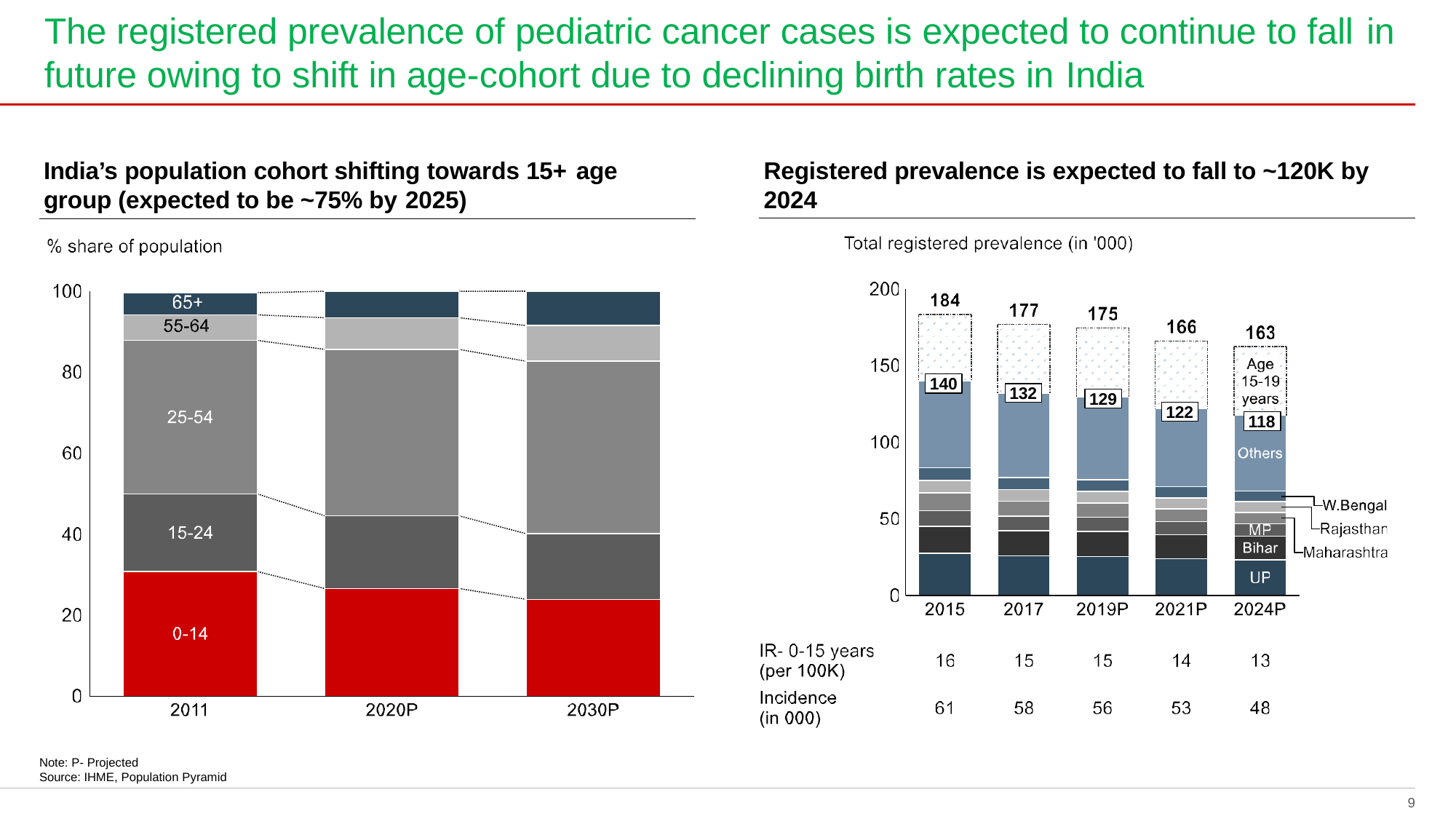

# The registered prevalence of pediatric cancer cases is expected to continue to fall in
future owing to shift in age-cohort due to declining birth rates in India

India’s population cohort shifting towards 15+ age
group (expected to be ~75% by 2025)
Registered prevalence is expected to fall to ~120K by  2024

140

132

129

122

118

Note: P- Projected
Source: IHME, Population Pyramid

9